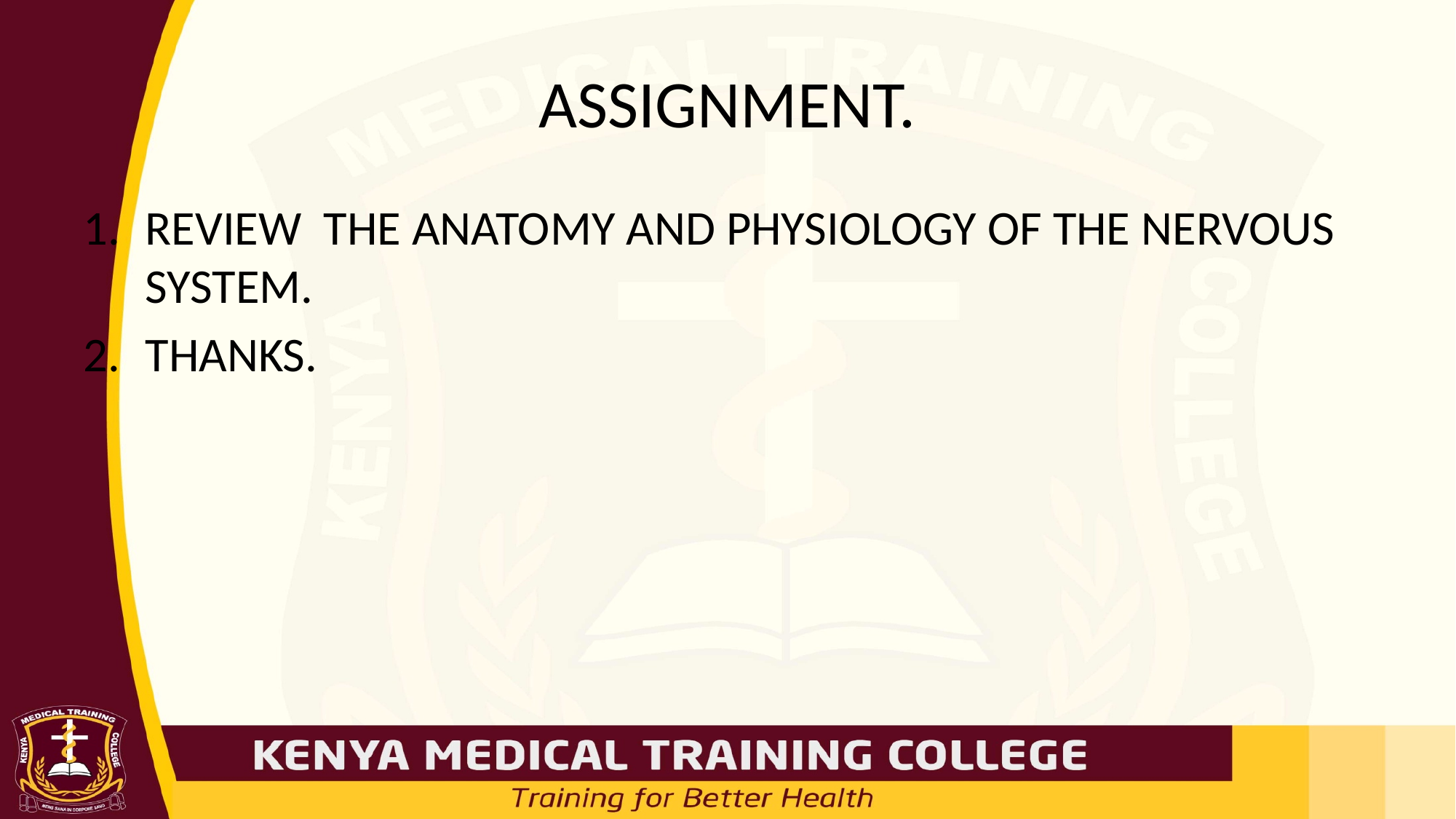

# ASSIGNMENT.
REVIEW  THE ANATOMY AND PHYSIOLOGY OF THE NERVOUS SYSTEM.
THANKS.